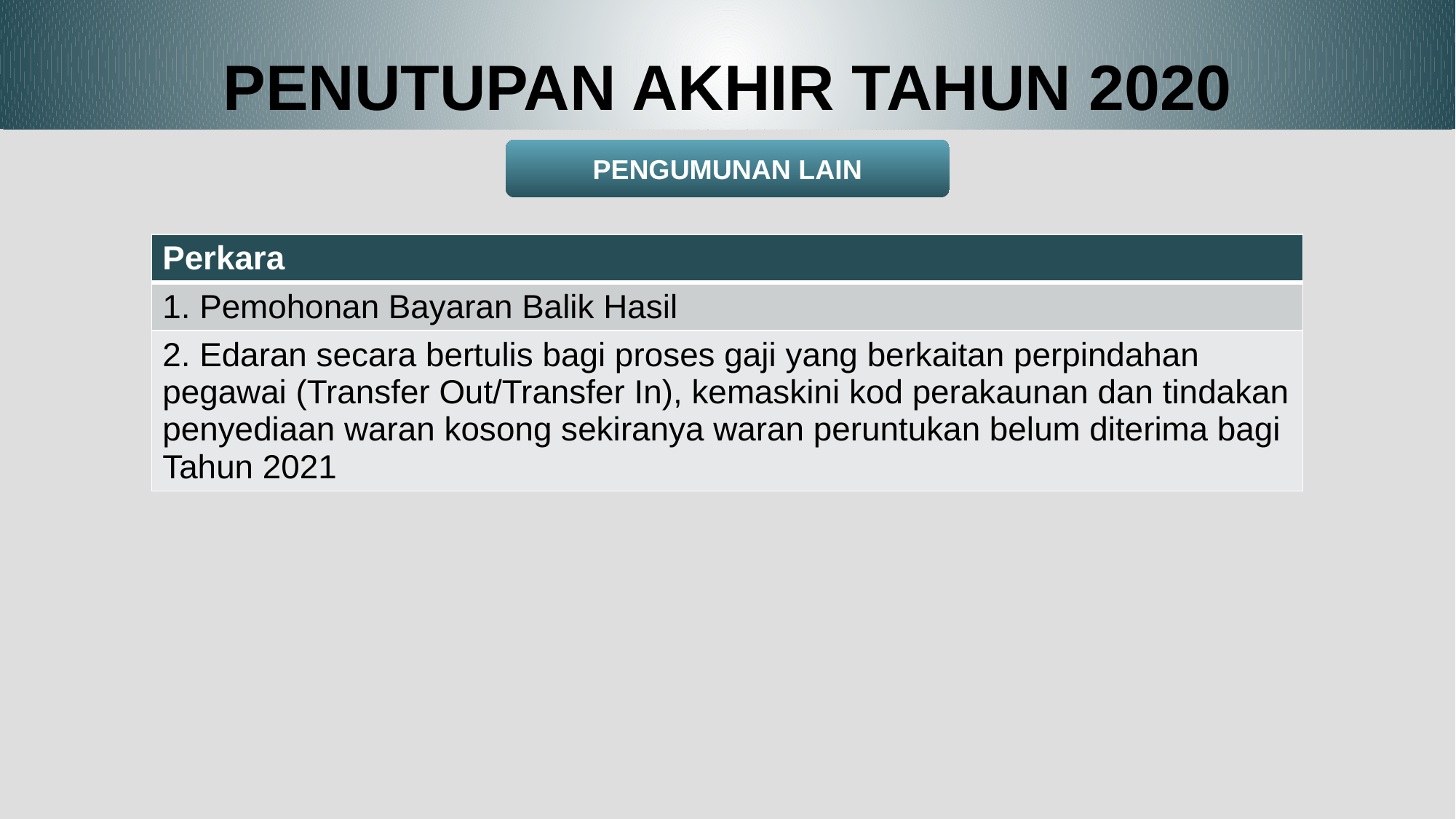

PENUTUPAN AKHIR TAHUN 2020
PENGUMUNAN LAIN

| Perkara |
| --- |
| 1. Pemohonan Bayaran Balik Hasil |
| 2. Edaran secara bertulis bagi proses gaji yang berkaitan perpindahan pegawai (Transfer Out/Transfer In), kemaskini kod perakaunan dan tindakan penyediaan waran kosong sekiranya waran peruntukan belum diterima bagi Tahun 2021 |